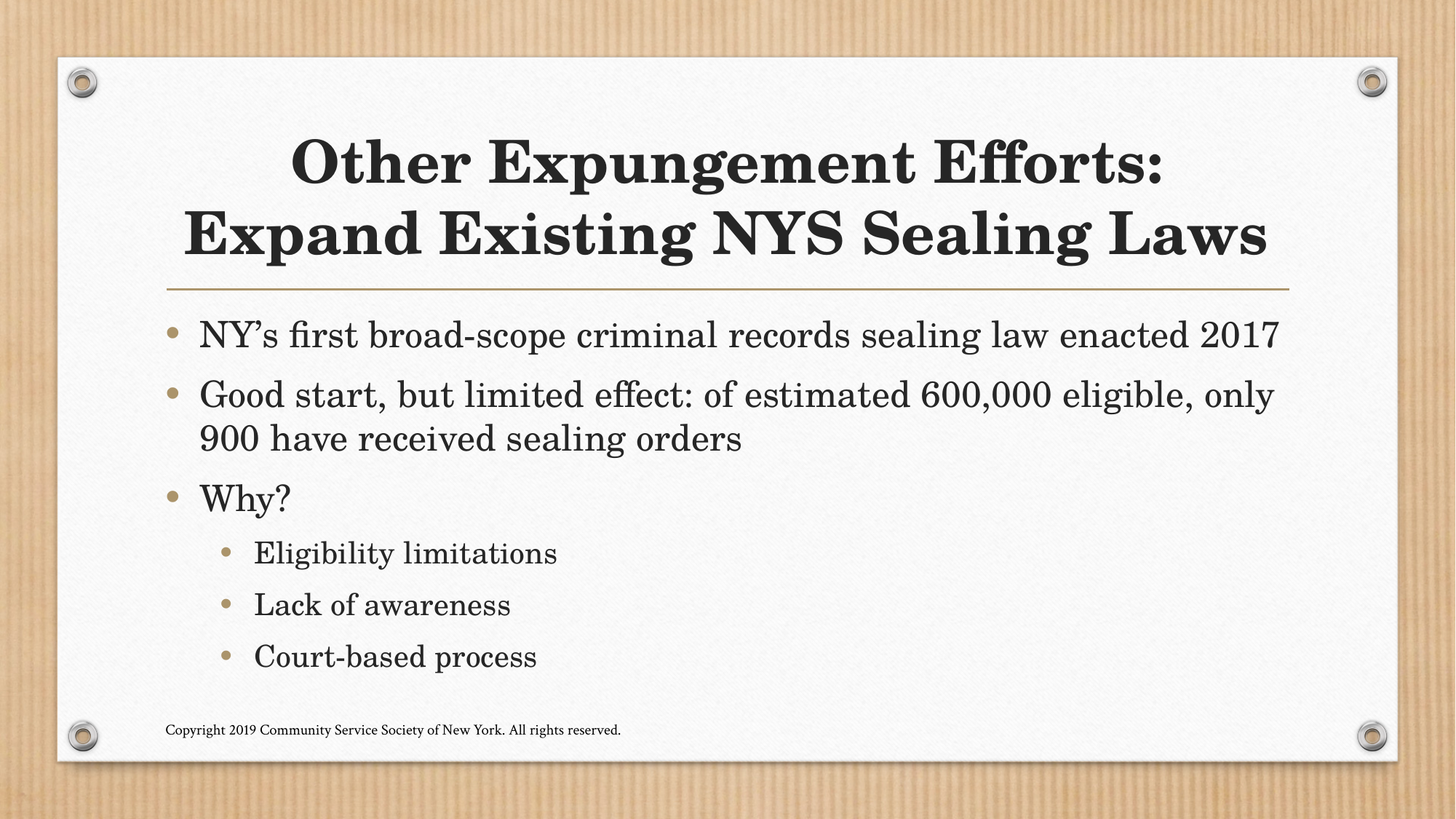

# Other Expungement Efforts: Expand Existing NYS Sealing Laws
NY’s first broad-scope criminal records sealing law enacted 2017
Good start, but limited effect: of estimated 600,000 eligible, only 900 have received sealing orders
Why?
Eligibility limitations
Lack of awareness
Court-based process
Copyright 2019 Community Service Society of New York. All rights reserved.